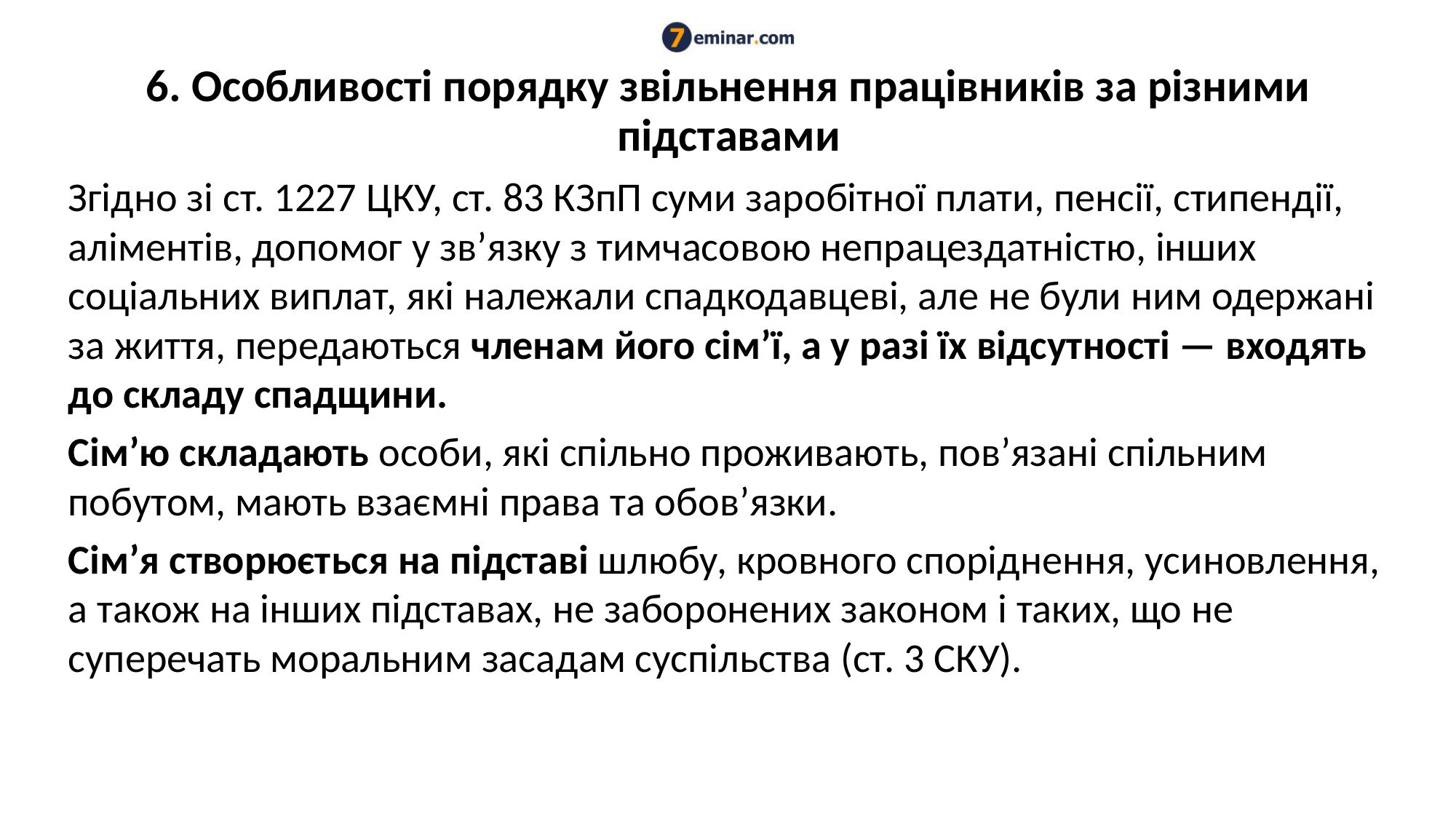

# 6. Особливості порядку звільнення працівників за різними підставами
Згідно зі ст. 1227 ЦКУ, ст. 83 КЗпП суми заробітної плати, пенсії, стипендії, аліментів, допомог у зв’язку з тимчасовою непрацездатністю, інших соціальних виплат, які належали спадкодавцеві, але не були ним одержані за життя, передаються членам його сім’ї, а у разі їх відсутності — входять до складу спадщини.
Сім’ю складають особи, які спільно проживають, пов’язані спільним побутом, мають взаємні права та обов’язки.
Сім’я створюється на підставі шлюбу, кровного споріднення, усиновлення, а також на інших підставах, не заборонених законом і таких, що не суперечать моральним засадам суспільства (ст. 3 СКУ).

46